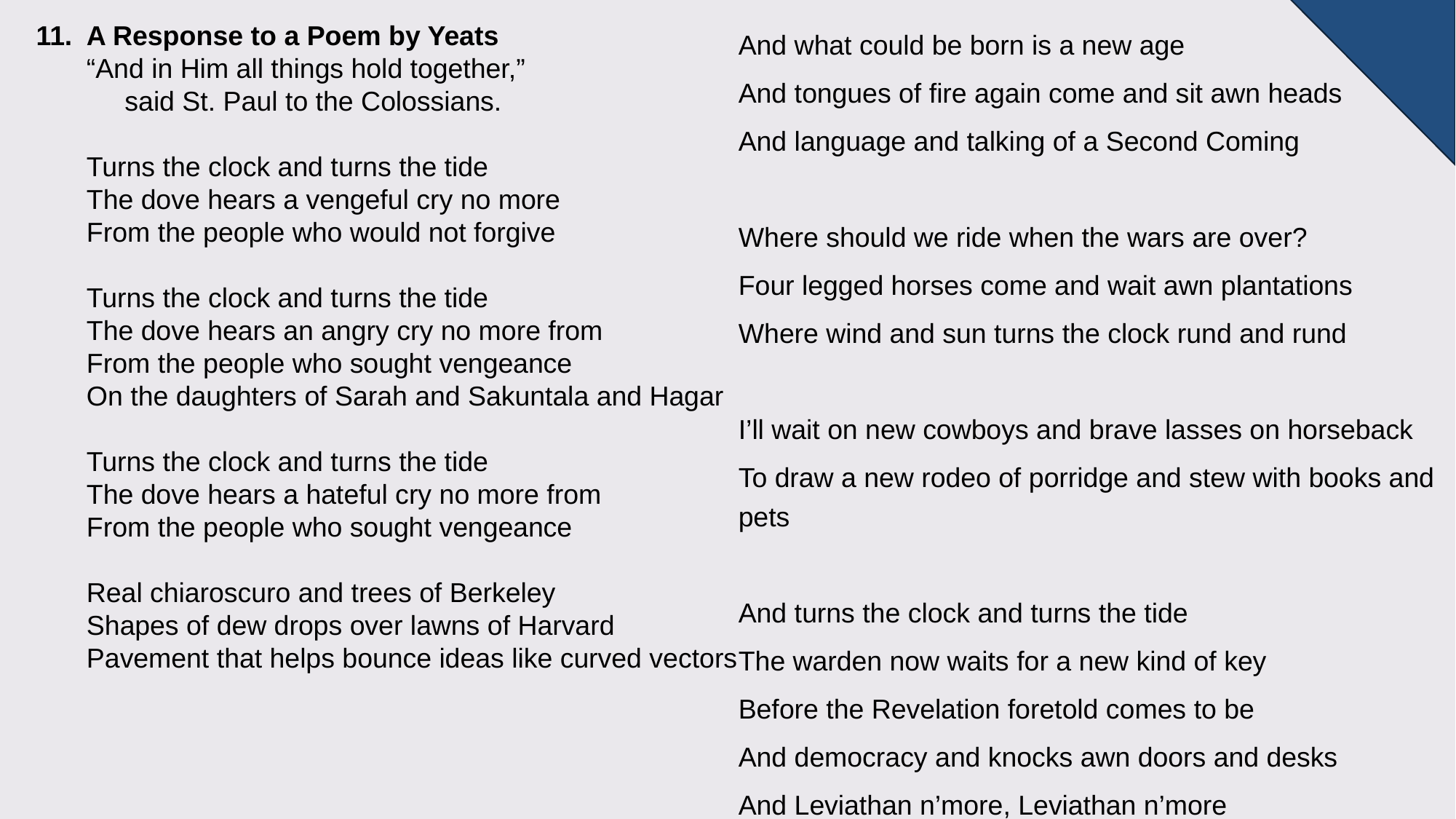

11.  A Response to a Poem by Yeats

“And in Him all things hold together,”
     said St. Paul to the Colossians.

Turns the clock and turns the tide
The dove hears a vengeful cry no more
From the people who would not forgive

Turns the clock and turns the tide
The dove hears an angry cry no more from
From the people who sought vengeance
On the daughters of Sarah and Sakuntala and Hagar

Turns the clock and turns the tide
The dove hears a hateful cry no more from
From the people who sought vengeance

Real chiaroscuro and trees of Berkeley
Shapes of dew drops over lawns of Harvard
Pavement that helps bounce ideas like curved vectors

And what could be born is a new age
And tongues of fire again come and sit awn heads
And language and talking of a Second Coming

Where should we ride when the wars are over?
Four legged horses come and wait awn plantations
Where wind and sun turns the clock rund and rund

I’ll wait on new cowboys and brave lasses on horseback
To draw a new rodeo of porridge and stew with books and pets

And turns the clock and turns the tide
The warden now waits for a new kind of key
Before the Revelation foretold comes to be
And democracy and knocks awn doors and desks
And Leviathan n’more, Leviathan n’more